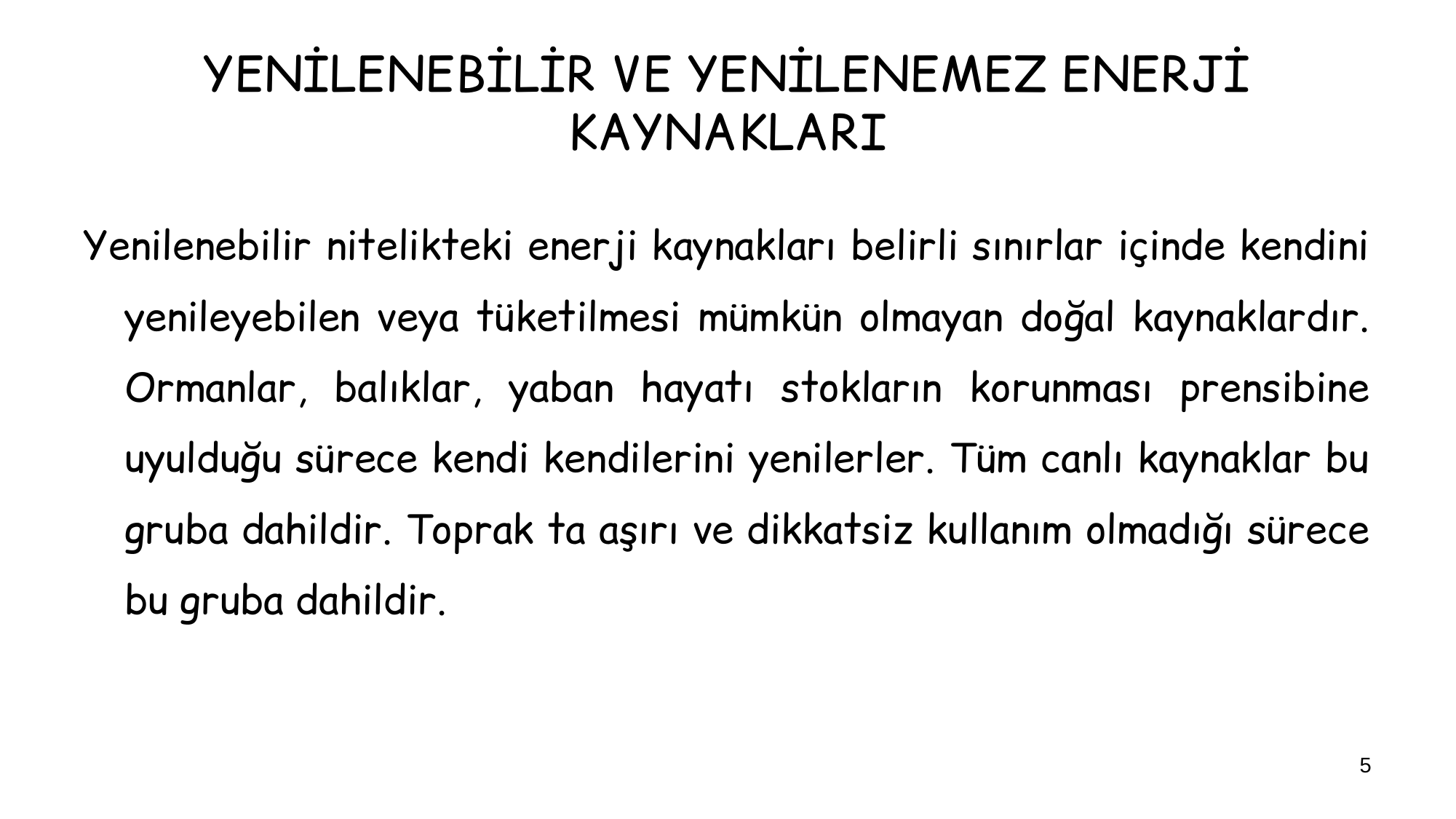

# YENİLENEBİLİR VE YENİLENEMEZ ENERJİ KAYNAKLARI
Yenilenebilir nitelikteki enerji kaynakları belirli sınırlar içinde kendini yenileyebilen veya tüketilmesi mümkün olmayan doğal kaynaklardır. Ormanlar, balıklar, yaban hayatı stokların korunması prensibine uyulduğu sürece kendi kendilerini yenilerler. Tüm canlı kaynaklar bu gruba dahildir. Toprak ta aşırı ve dikkatsiz kullanım olmadığı sürece bu gruba dahildir.
5